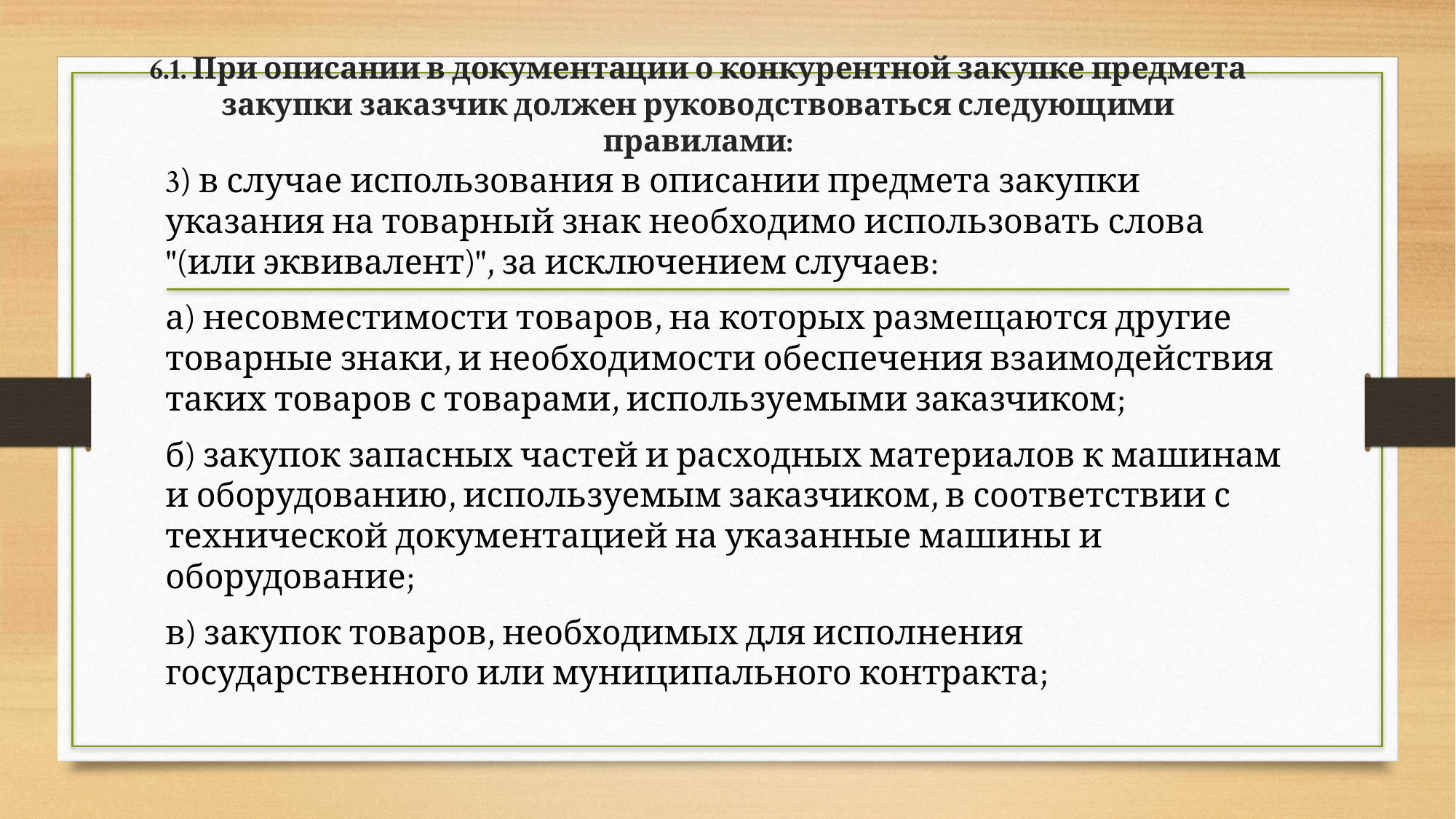

# 6.1. При описании в документации о конкурентной закупке предмета закупки заказчик должен руководствоваться следующими правилами:
3) в случае использования в описании предмета закупки указания на товарный знак необходимо использовать слова "(или эквивалент)", за исключением случаев:
а) несовместимости товаров, на которых размещаются другие товарные знаки, и необходимости обеспечения взаимодействия таких товаров с товарами, используемыми заказчиком;
б) закупок запасных частей и расходных материалов к машинам и оборудованию, используемым заказчиком, в соответствии с технической документацией на указанные машины и оборудование;
в) закупок товаров, необходимых для исполнения государственного или муниципального контракта;